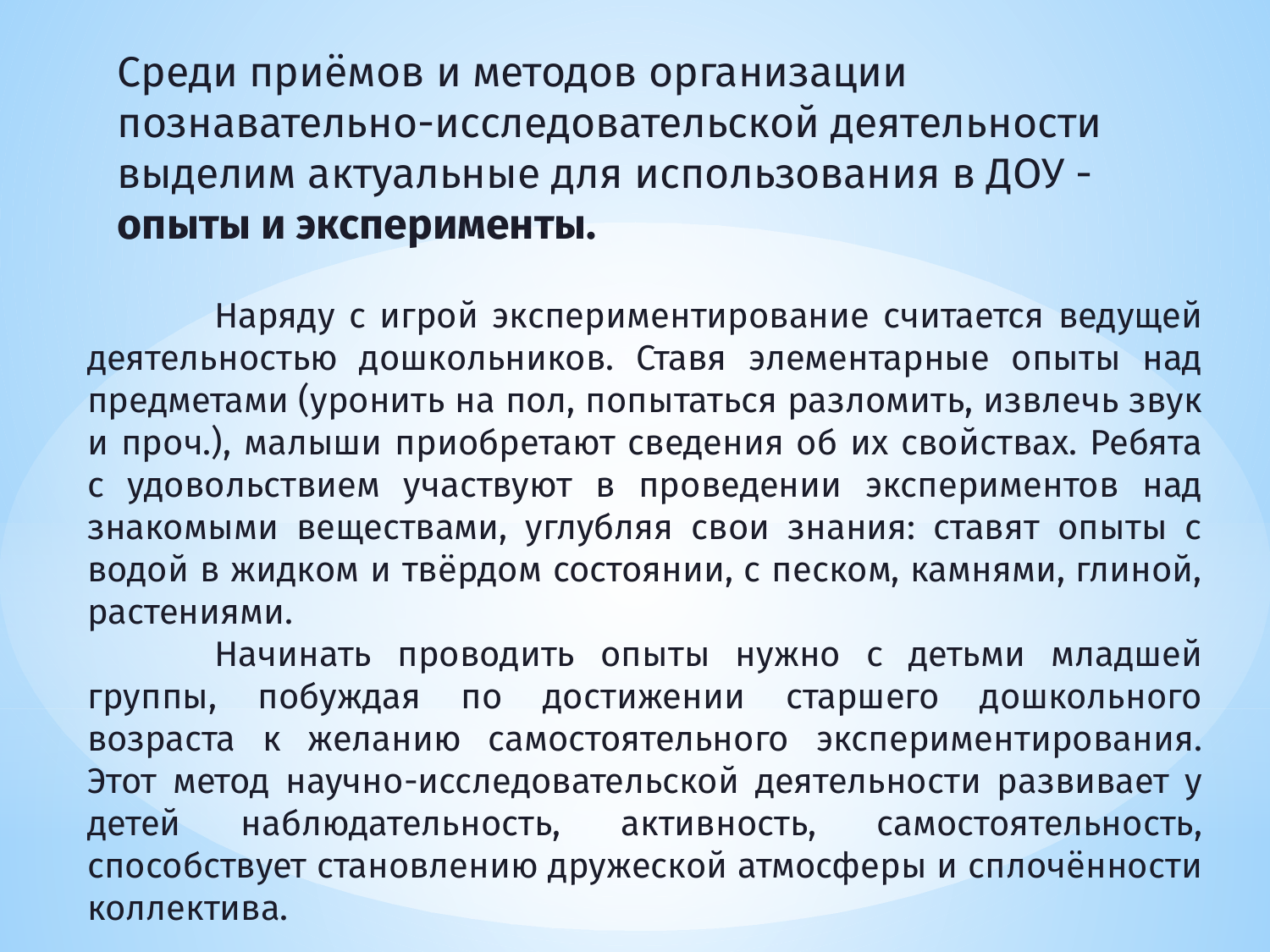

Среди приёмов и методов организации познавательно-исследовательской деятельности выделим актуальные для использования в ДОУ - опыты и эксперименты.

	Наряду с игрой экспериментирование считается ведущей деятельностью дошкольников. Ставя элементарные опыты над предметами (уронить на пол, попытаться разломить, извлечь звук и проч.), малыши приобретают сведения об их свойствах. Ребята с удовольствием участвуют в проведении экспериментов над знакомыми веществами, углубляя свои знания: ставят опыты с водой в жидком и твёрдом состоянии, с песком, камнями, глиной, растениями.
	Начинать проводить опыты нужно с детьми младшей группы, побуждая по достижении старшего дошкольного возраста к желанию самостоятельного экспериментирования. Этот метод научно-исследовательской деятельности развивает у детей наблюдательность, активность, самостоятельность, способствует становлению дружеской атмосферы и сплочённости коллектива.